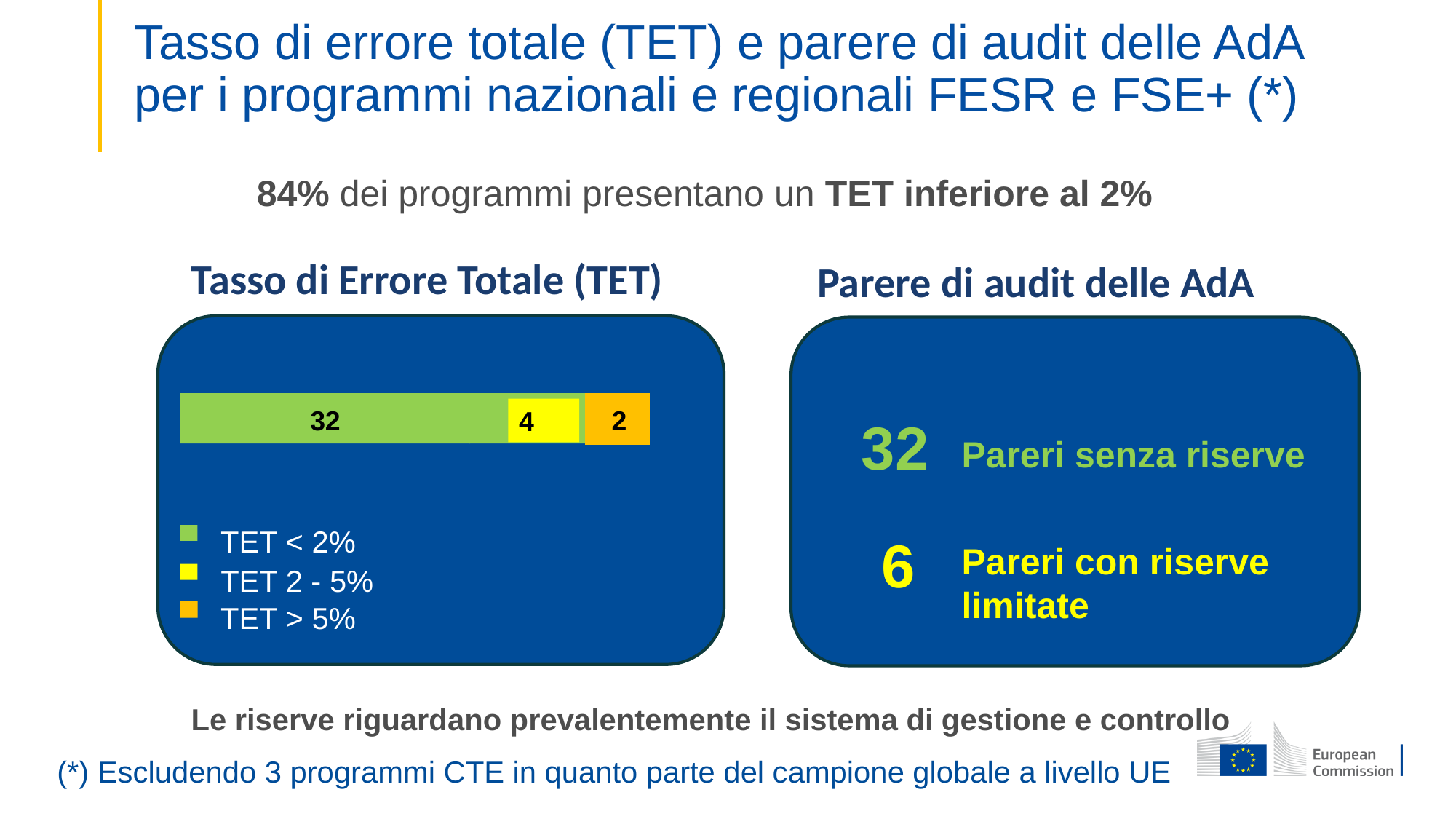

# Tasso di errore totale (TET) e parere di audit delle AdA per i programmi nazionali e regionali FESR e FSE+ (*)
84% dei programmi presentano un TET inferiore al 2%
Parere di audit delle AdA

2
32
4
32
Pareri senza riserve
TET < 2%
6

Pareri con riserve limitate
TET 2 - 5%

TET > 5%
Le riserve riguardano prevalentemente il sistema di gestione e controllo
Tasso di Errore Totale (TET)

(*) Escludendo 3 programmi CTE in quanto parte del campione globale a livello UE